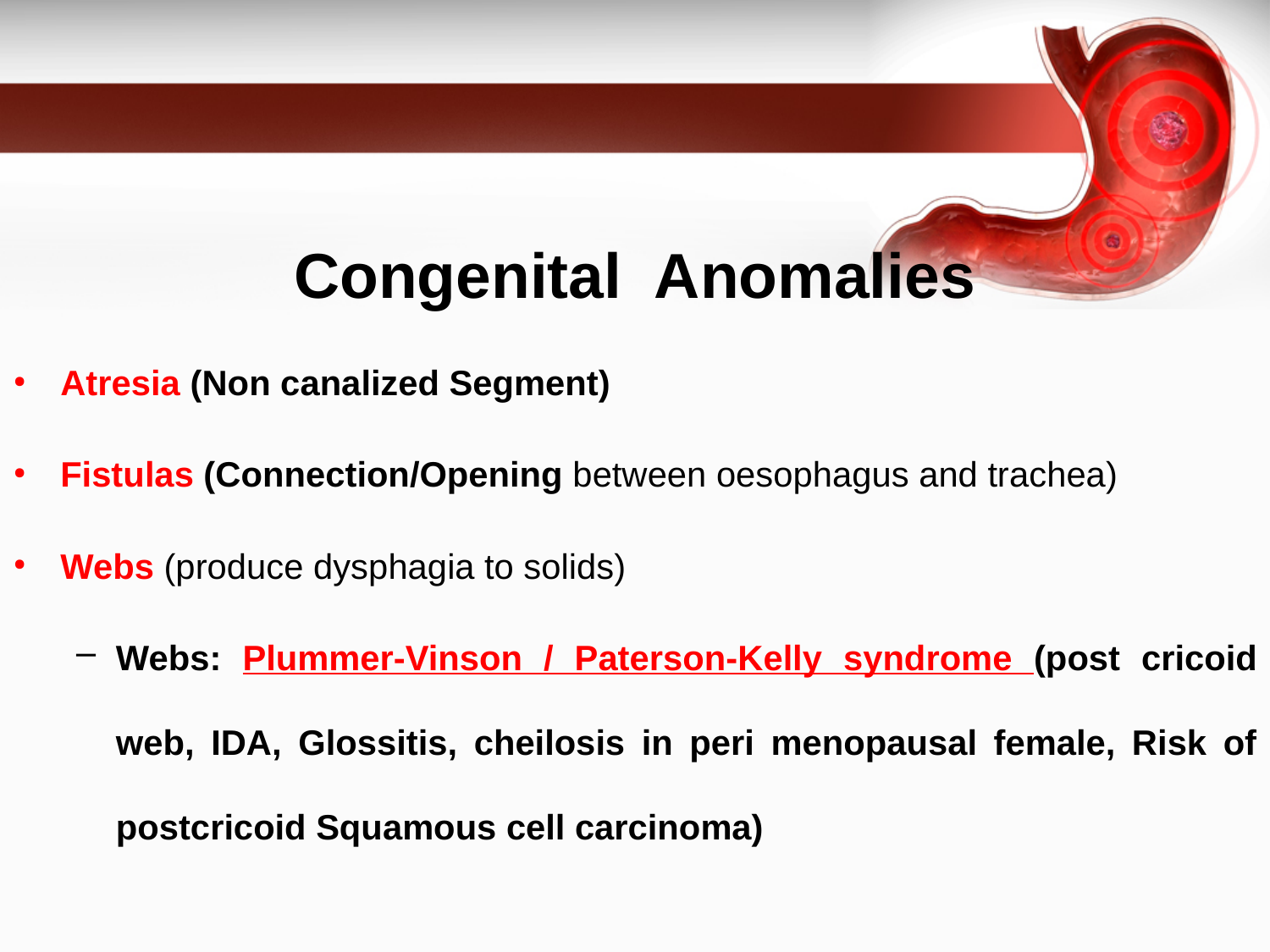

Congenital  Anomalies
Atresia (Non canalized Segment)
Fistulas (Connection/Opening between oesophagus and trachea)
Webs (produce dysphagia to solids)
Webs: Plummer-Vinson / Paterson-Kelly syndrome (post cricoid web, IDA, Glossitis, cheilosis in peri menopausal female, Risk of postcricoid Squamous cell carcinoma)